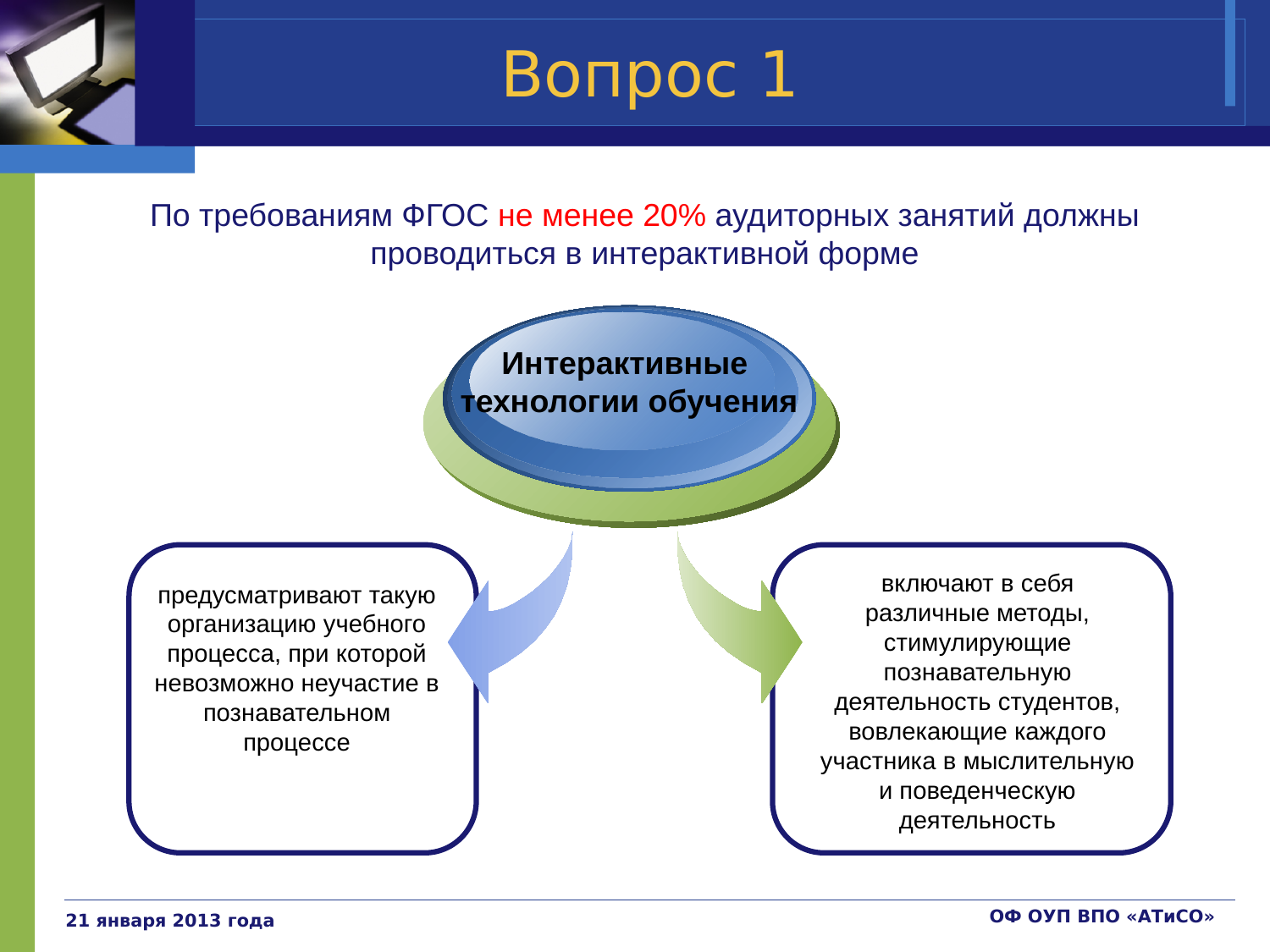

# Вопрос 1
По требованиям ФГОС не менее 20% аудиторных занятий должны проводиться в интерактивной форме

Интерактивные
 технологии обучения

включают в себя различные методы, стимулирующие познавательную деятельность студентов, вовлекающие каждого участника в мыслительную и поведенческую деятельность
предусматривают такую организацию учебного процесса, при которой невозможно неучастие в познавательном процессе
ОФ ОУП ВПО «АТиСО»
21 января 2013 года